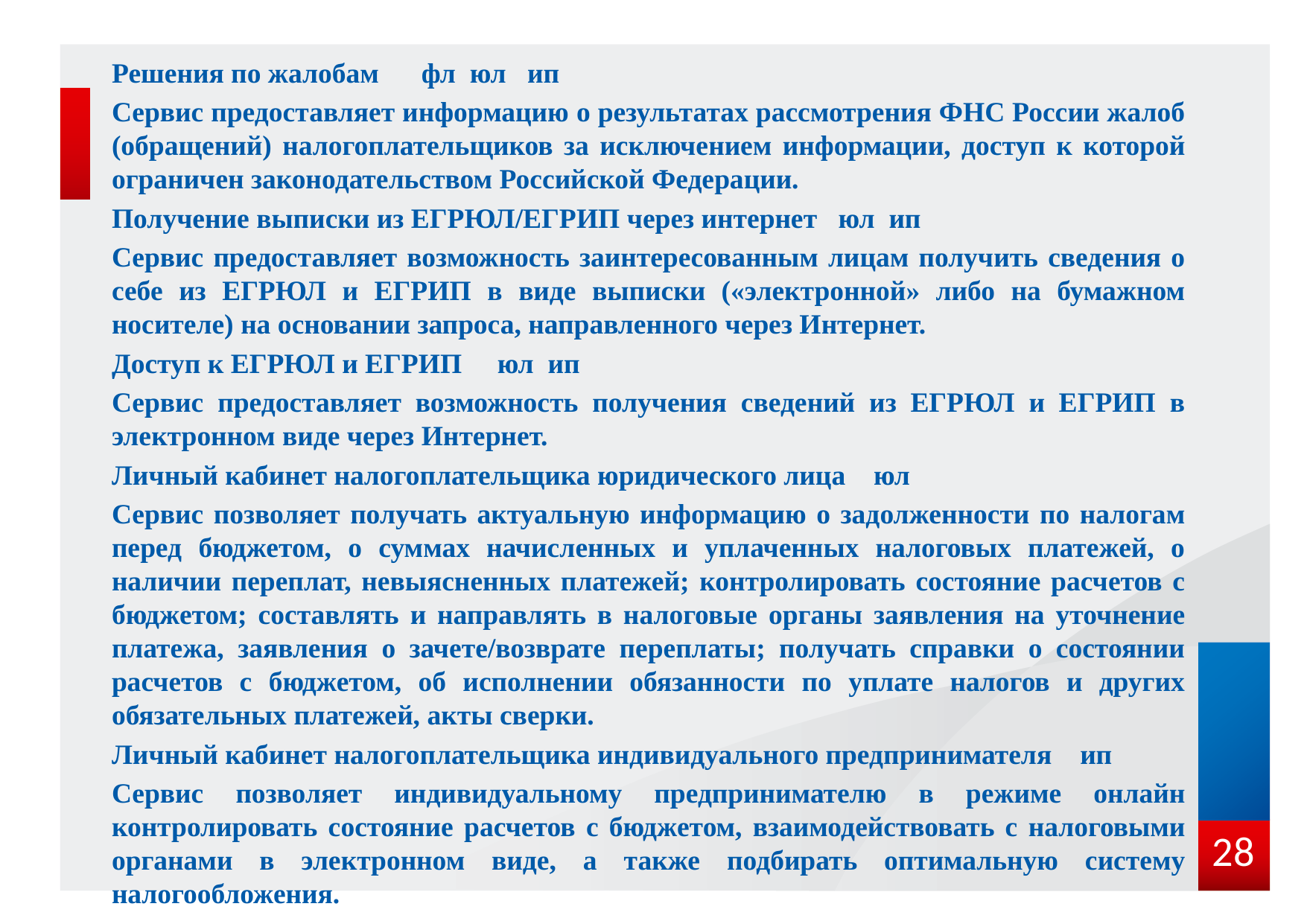

Решения по жалобам      фл  юл   ип
Сервис предоставляет информацию о результатах рассмотрения ФНС России жалоб (обращений) налогоплательщиков за исключением информации, доступ к которой ограничен законодательством Российской Федерации.
Получение выписки из ЕГРЮЛ/ЕГРИП через интернет   юл  ип
Сервис предоставляет возможность заинтересованным лицам получить сведения о себе из ЕГРЮЛ и ЕГРИП в виде выписки («электронной» либо на бумажном носителе) на основании запроса, направленного через Интернет.
Доступ к ЕГРЮЛ и ЕГРИП     юл  ип
Сервис предоставляет возможность получения сведений из ЕГРЮЛ и ЕГРИП в электронном виде через Интернет.
Личный кабинет налогоплательщика юридического лица    юл
Сервис позволяет получать актуальную информацию о задолженности по налогам перед бюджетом, о суммах начисленных и уплаченных налоговых платежей, о наличии переплат, невыясненных платежей; контролировать состояние расчетов с бюджетом; составлять и направлять в налоговые органы заявления на уточнение платежа, заявления о зачете/возврате переплаты; получать справки о состоянии расчетов с бюджетом, об исполнении обязанности по уплате налогов и других обязательных платежей, акты сверки.
Личный кабинет налогоплательщика индивидуального предпринимателя    ип
Сервис позволяет индивидуальному предпринимателю в режиме онлайн контролировать состояние расчетов с бюджетом, взаимодействовать с налоговыми органами в электронном виде, а также подбирать оптимальную систему налогообложения.

28